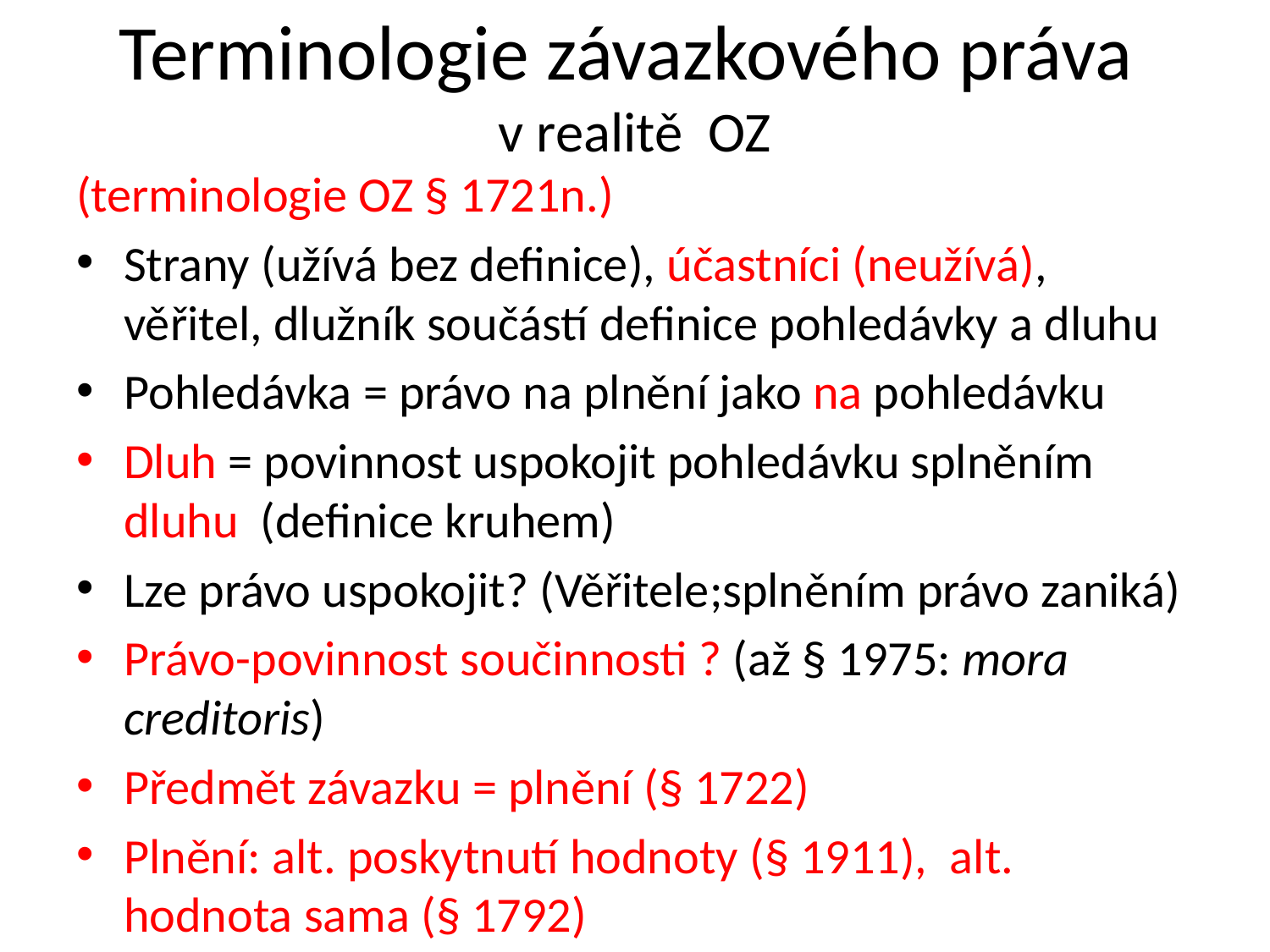

# Terminologie závazkového práva v realitě  OZ
(terminologie OZ § 1721n.)
Strany (užívá bez definice), účastníci (neužívá), věřitel, dlužník součástí definice pohledávky a dluhu
Pohledávka = právo na plnění jako na pohledávku
Dluh = povinnost uspokojit pohledávku splněním dluhu  (definice kruhem)
Lze právo uspokojit? (Věřitele;splněním právo zaniká)
Právo-povinnost součinnosti ? (až § 1975: mora creditoris)
Předmět závazku = plnění (§ 1722)
Plnění: alt. poskytnutí hodnoty (§ 1911),  alt.  hodnota sama (§ 1792)